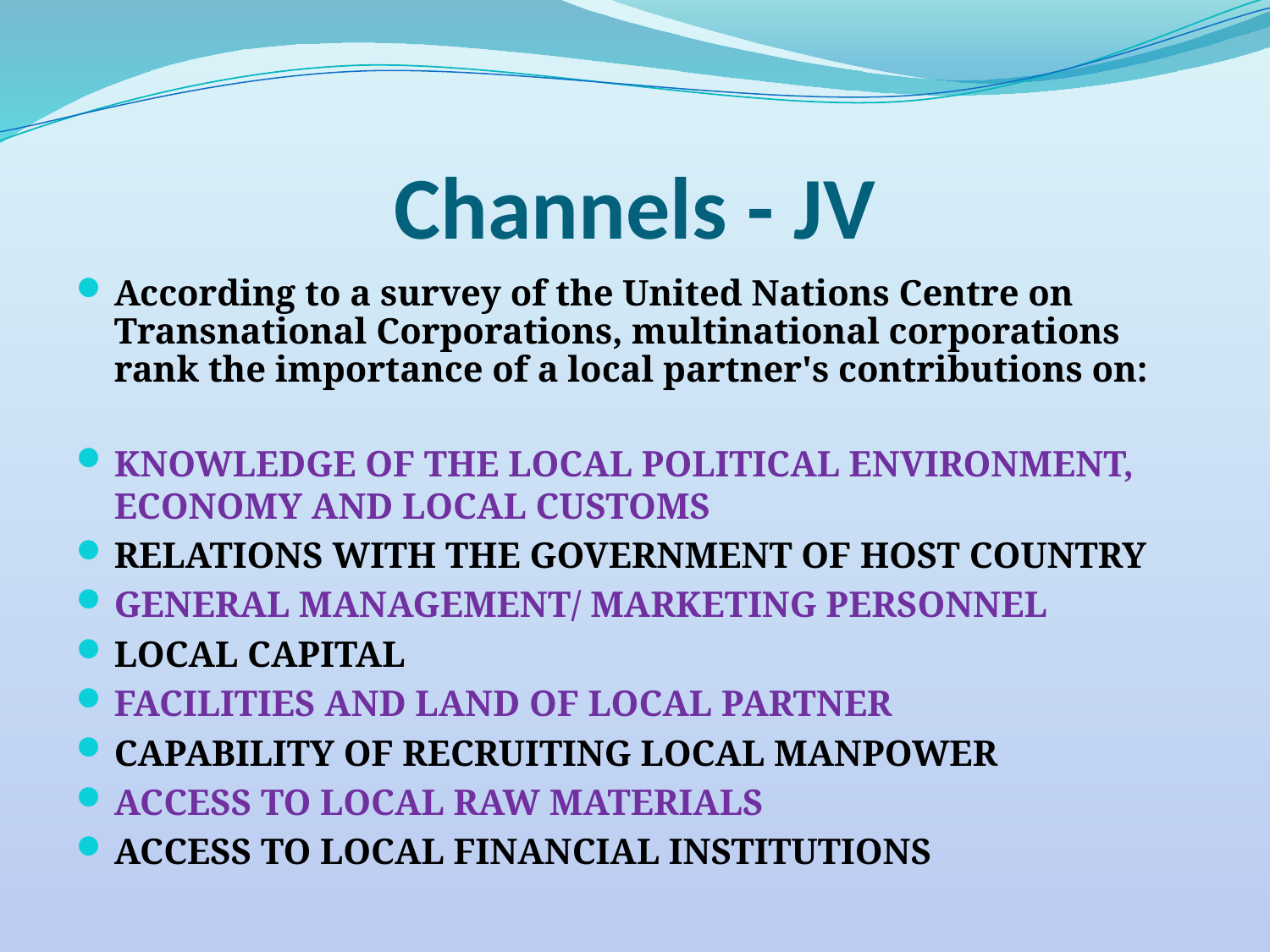

# Channels - JV
According to a survey of the United Nations Centre on Transnational Corporations, multinational corporations rank the importance of a local partner's contributions on:

Knowledge of the local political environment, economy AND local customs
Relations with the Government of host country
General management/ Marketing personnel
Local capital
Facilities and land of local partner
Capability of recruiting local manpower
Access to local raw materials
Access to local financial institutions